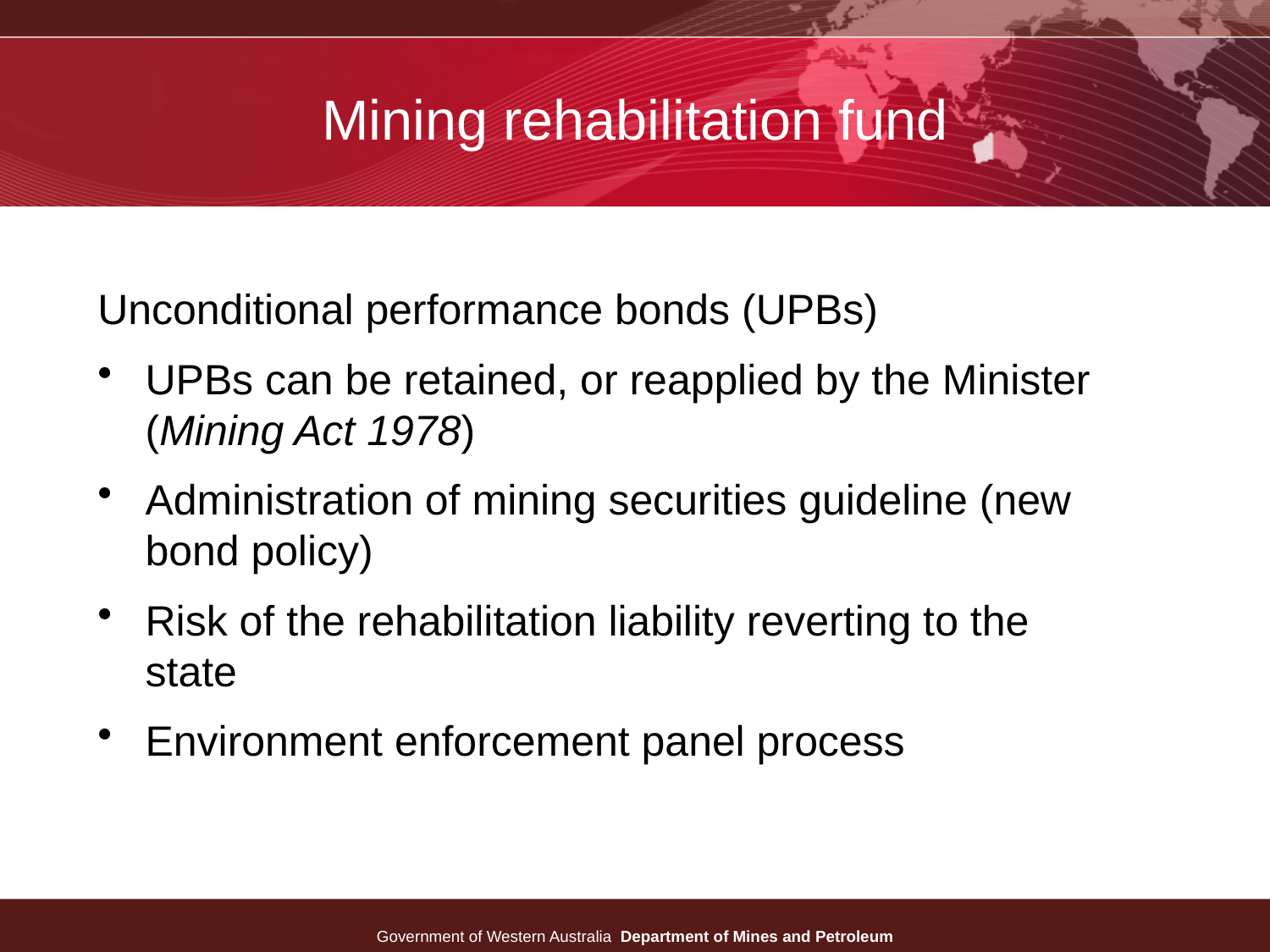

# Mining rehabilitation fund
Unconditional performance bonds (UPBs)
UPBs can be retained, or reapplied by the Minister (Mining Act 1978)
Administration of mining securities guideline (new bond policy)
Risk of the rehabilitation liability reverting to the state
Environment enforcement panel process